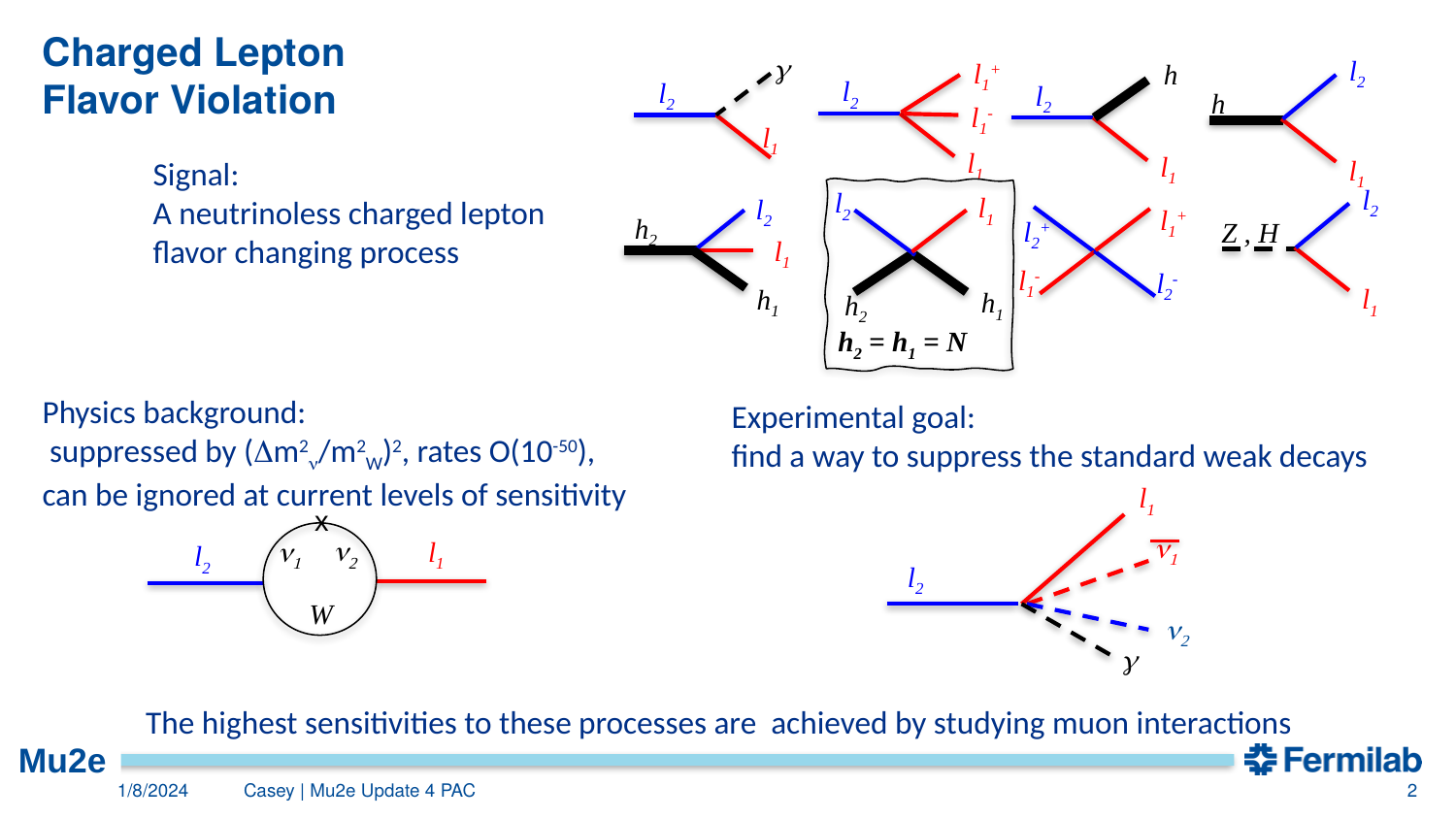

γ
l2
l1+
h
l2
l2
l2
h
l1-
l1
l1
l1
l1
l2
l2
l1
l2
l1+
h2
l2+
Z , H
l1
l1-
l2-
l1
h1
h1
h2
# Charged Lepton Flavor Violation
Signal:
A neutrinoless charged lepton flavor changing process

h2 = h1 = N
Physics background:
 suppressed by (Δm2ν/m2W)2, rates O(10-50),
can be ignored at current levels of sensitivity

l1
ν1
l2
W
Experimental goal:
find a way to suppress the standard weak decays
l1
ν1
l2
γ
ν2
x
ν2
The highest sensitivities to these processes are  achieved by studying muon interactions
1/8/2024
Casey | Mu2e Update 4 PAC
2